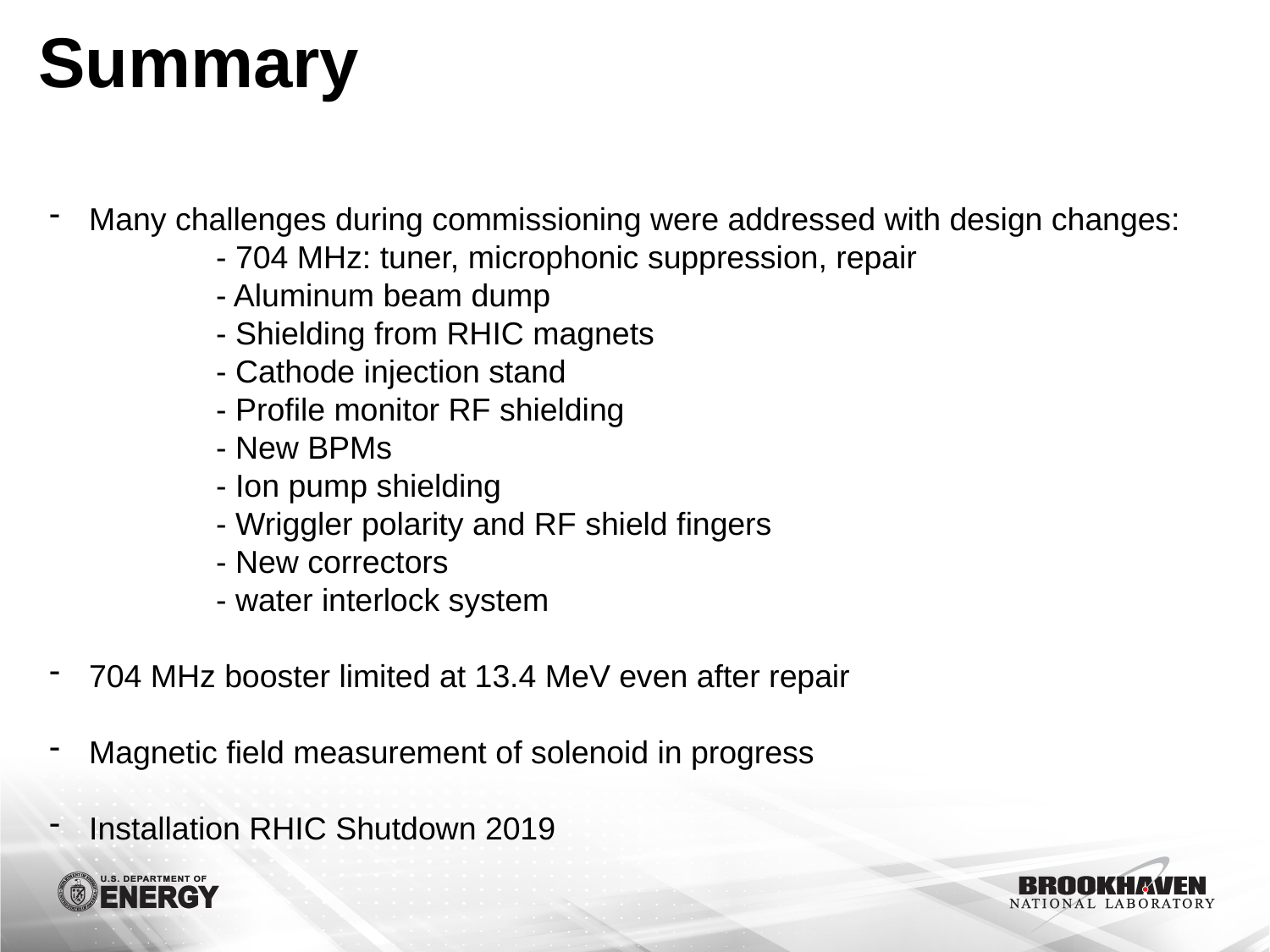

# Summary
Many challenges during commissioning were addressed with design changes:
	- 704 MHz: tuner, microphonic suppression, repair
	- Aluminum beam dump
	- Shielding from RHIC magnets
	- Cathode injection stand
	- Profile monitor RF shielding
	- New BPMs
	- Ion pump shielding
	- Wriggler polarity and RF shield fingers
	- New correctors
	- water interlock system

704 MHz booster limited at 13.4 MeV even after repair
Magnetic field measurement of solenoid in progress
Installation RHIC Shutdown 2019